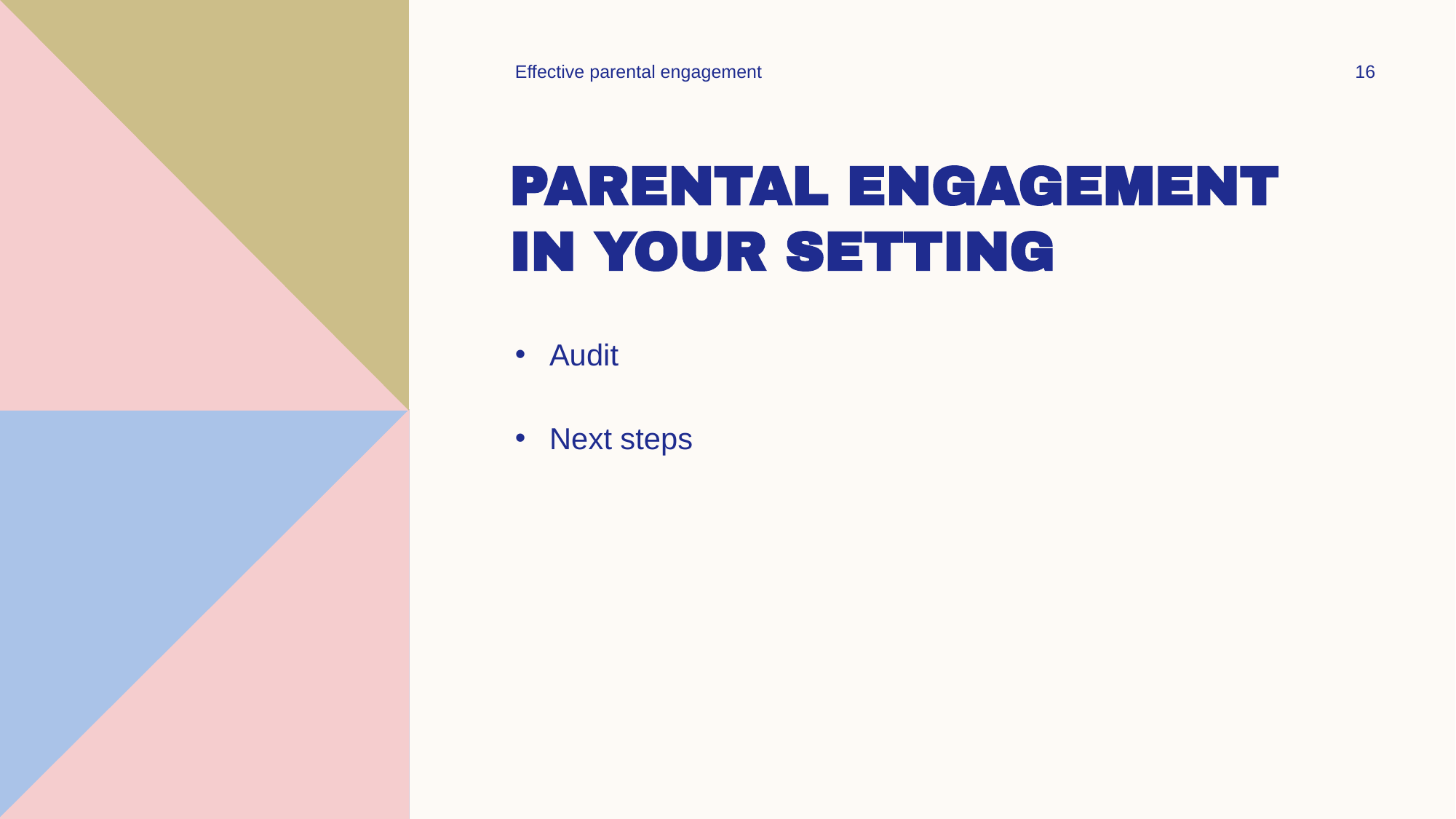

Effective parental engagement
16
# Parental engagement in your setting
Audit

Next steps